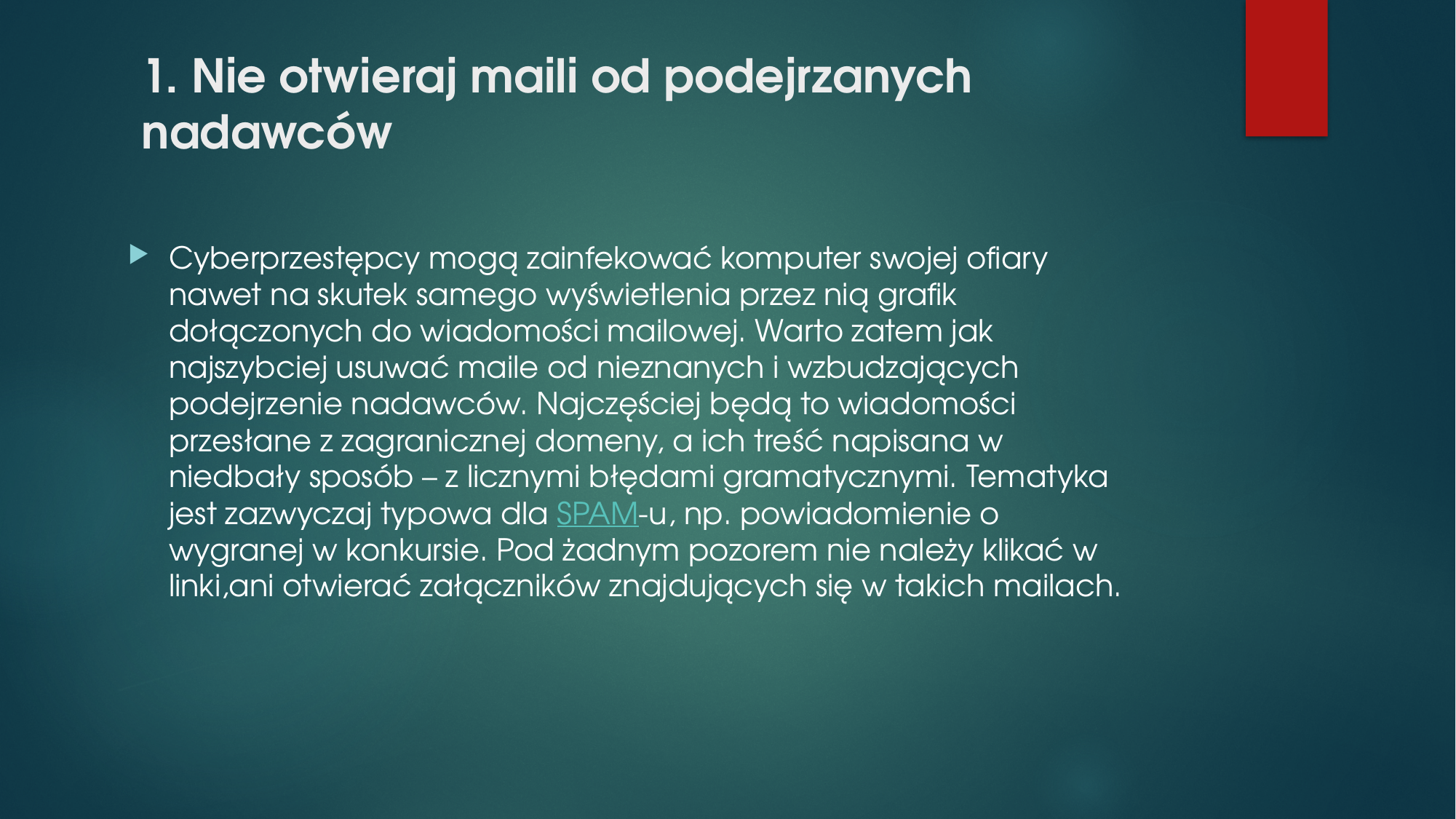

# 1. Nie otwieraj maili od podejrzanych nadawców
Cyberprzestępcy mogą zainfekować komputer swojej ofiary nawet na skutek samego wyświetlenia przez nią grafik dołączonych do wiadomości mailowej. Warto zatem jak najszybciej usuwać maile od nieznanych i wzbudzających podejrzenie nadawców. Najczęściej będą to wiadomości przesłane z zagranicznej domeny, a ich treść napisana w niedbały sposób – z licznymi błędami gramatycznymi. Tematyka jest zazwyczaj typowa dla SPAM-u, np. powiadomienie o wygranej w konkursie. Pod żadnym pozorem nie należy klikać w linki,ani otwierać załączników znajdujących się w takich mailach.